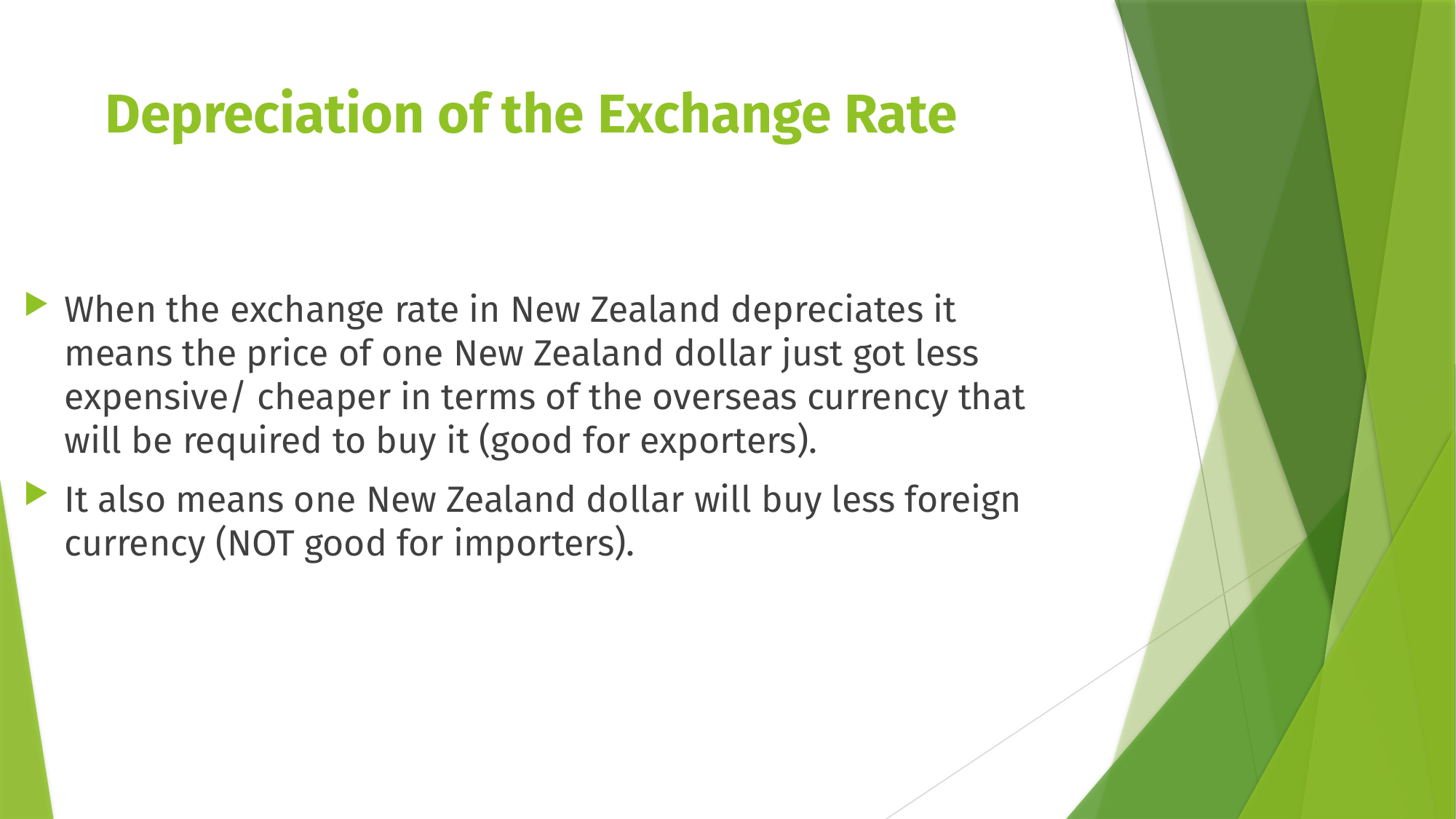

# Depreciation of the Exchange Rate
When the exchange rate in New Zealand depreciates it means the price of one New Zealand dollar just got less expensive/ cheaper in terms of the overseas currency that will be required to buy it (good for exporters).
It also means one New Zealand dollar will buy less foreign currency (NOT good for importers).